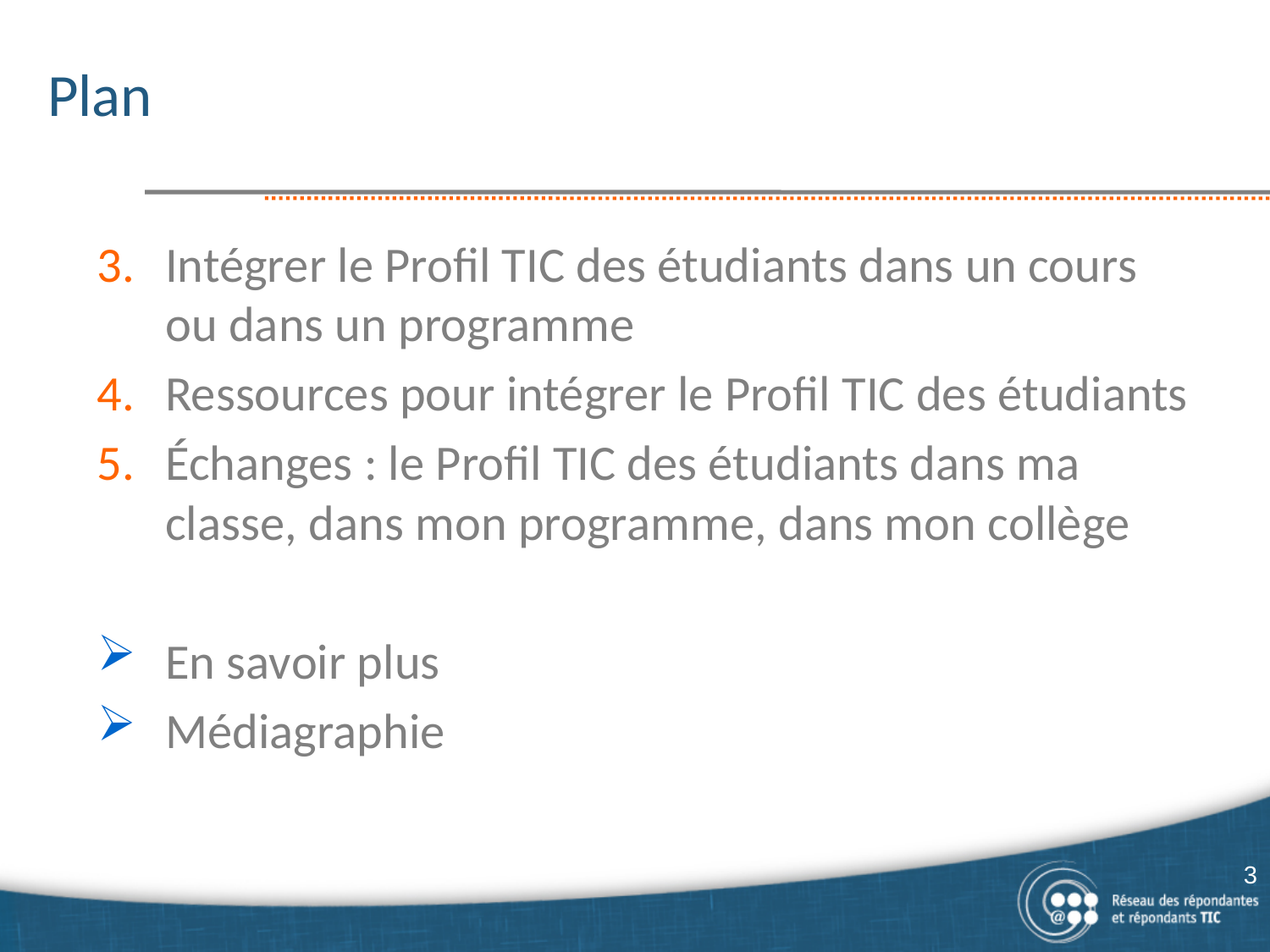

# Plan
Intégrer le Profil TIC des étudiants dans un cours ou dans un programme
Ressources pour intégrer le Profil TIC des étudiants
Échanges : le Profil TIC des étudiants dans ma classe, dans mon programme, dans mon collège

En savoir plus
Médiagraphie

3